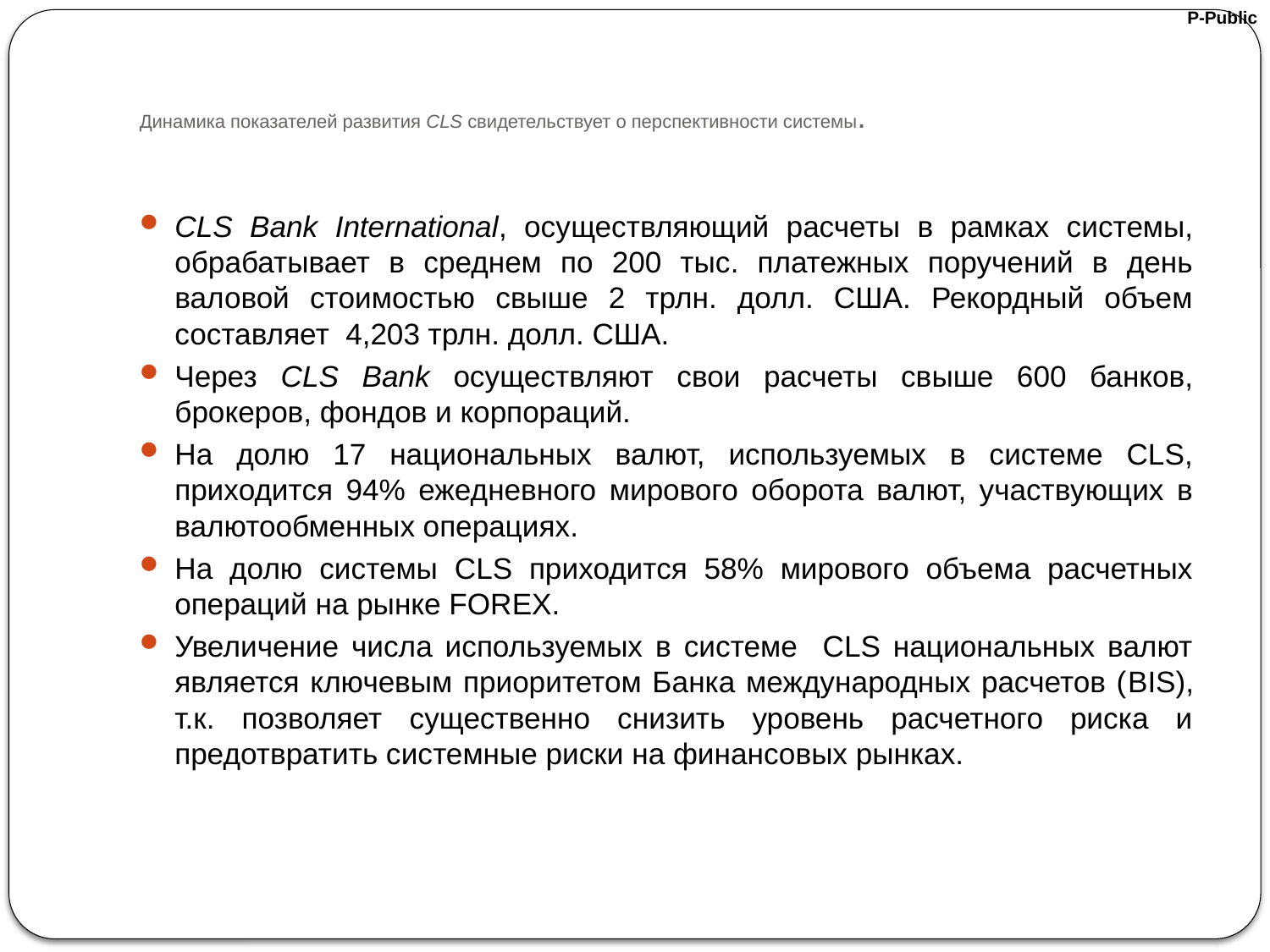

# Динамика показателей развития CLS свидетельствует о перспективности системы.
CLS Bank International, осуществляющий расчеты в рамках системы, обрабатывает в среднем по 200 тыс. платежных поручений в день валовой стоимостью свыше 2 трлн. долл. США. Рекордный объем составляет  4,203 трлн. долл. США.
Через CLS Bank осуществляют свои расчеты свыше 600 банков, брокеров, фондов и корпораций.
На долю 17 национальных валют, используемых в системе CLS, приходится 94% ежедневного мирового оборота валют, участвующих в валютообменных операциях.
На долю системы CLS приходится 58% мирового объема расчетных операций на рынке FOREX.
Увеличение числа используемых в системе  CLS национальных валют является ключевым приоритетом Банка международных расчетов (BIS), т.к. позволяет существенно снизить уровень расчетного риска и предотвратить системные риски на финансовых рынках.